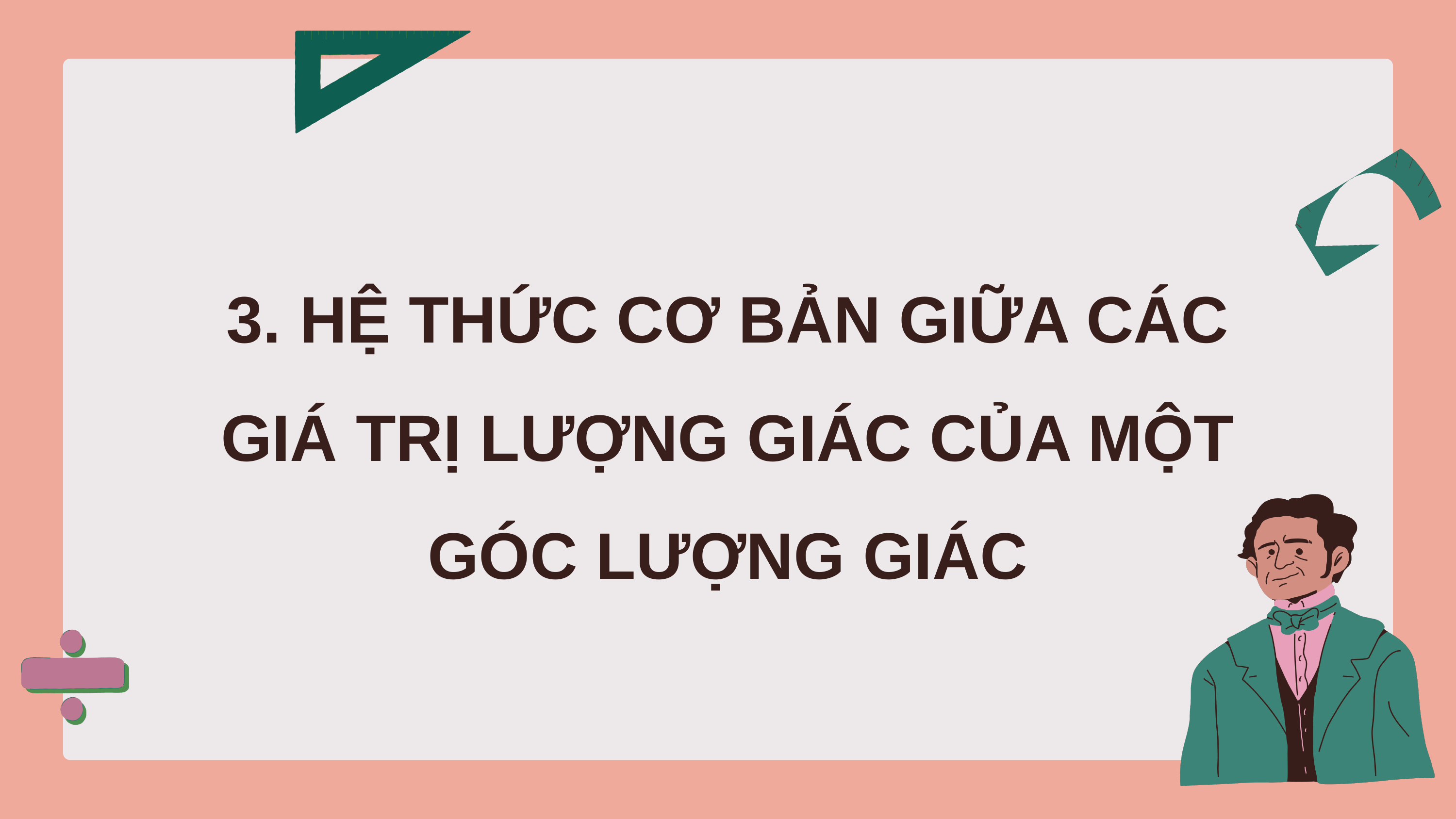

3. HỆ THỨC CƠ BẢN GIỮA CÁC GIÁ TRỊ LƯỢNG GIÁC CỦA MỘT GÓC LƯỢNG GIÁC